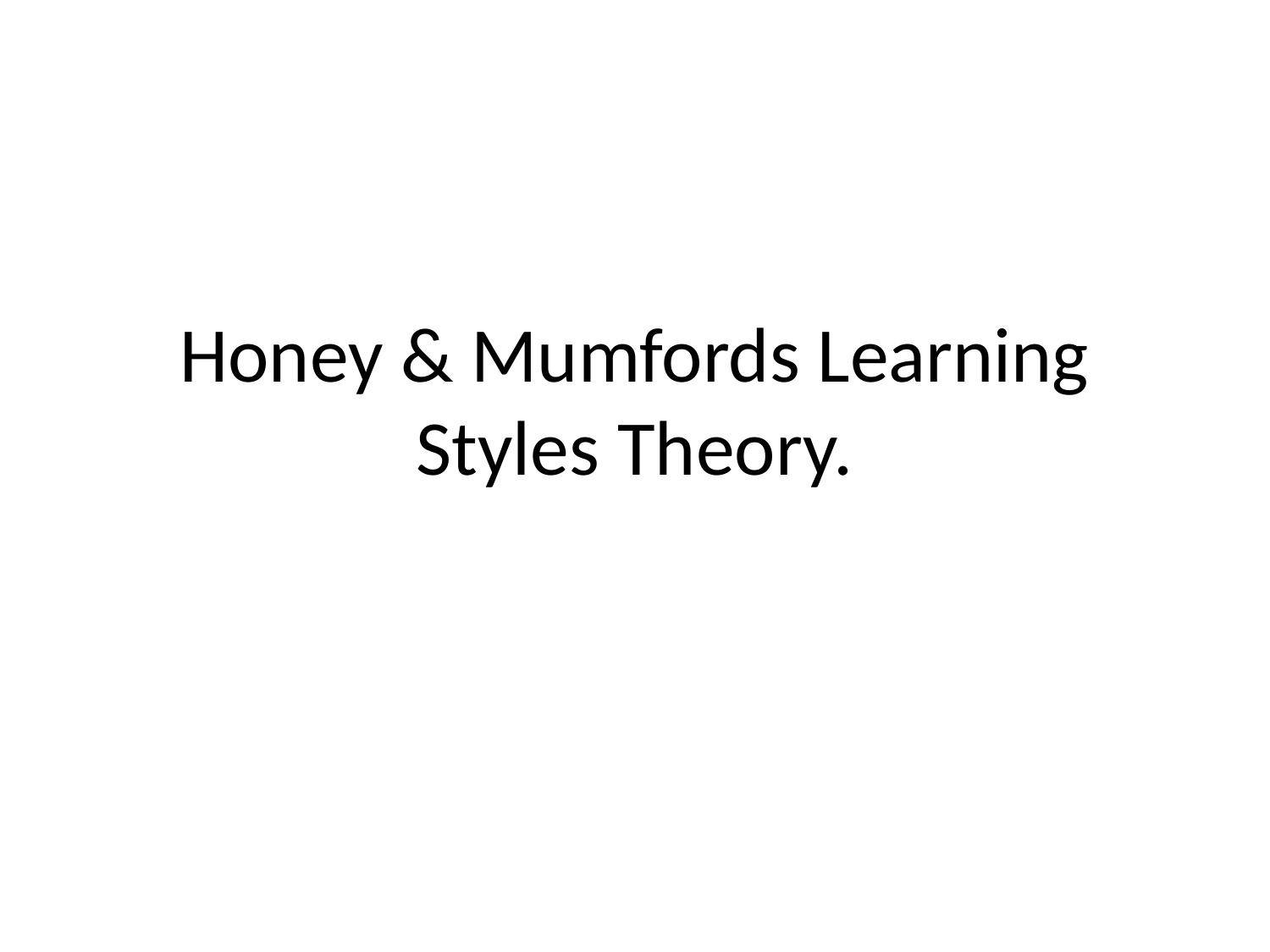

# Honey & Mumfords Learning Styles Theory.